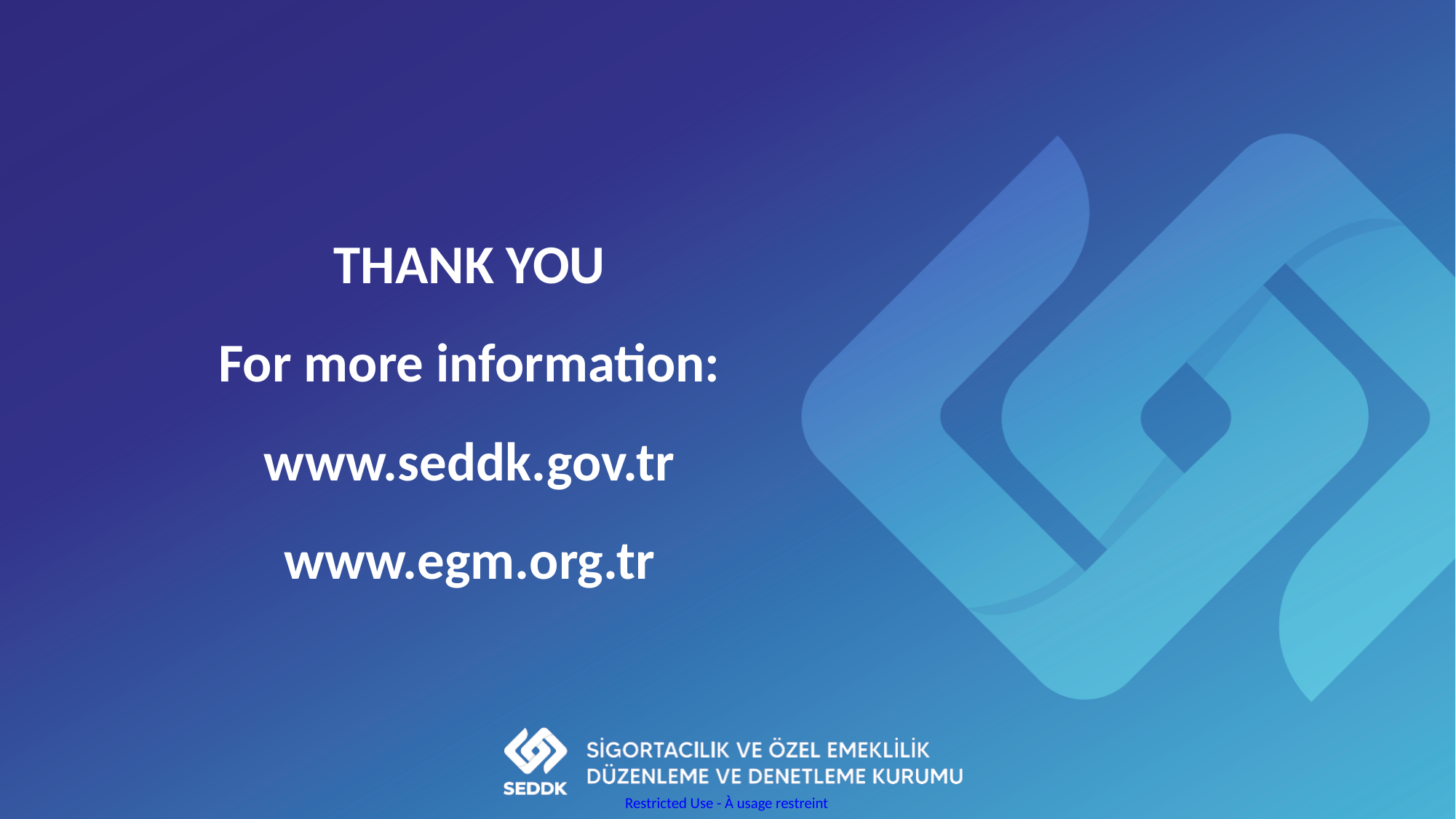

THANK YOU
For more information:
www.seddk.gov.tr
www.egm.org.tr